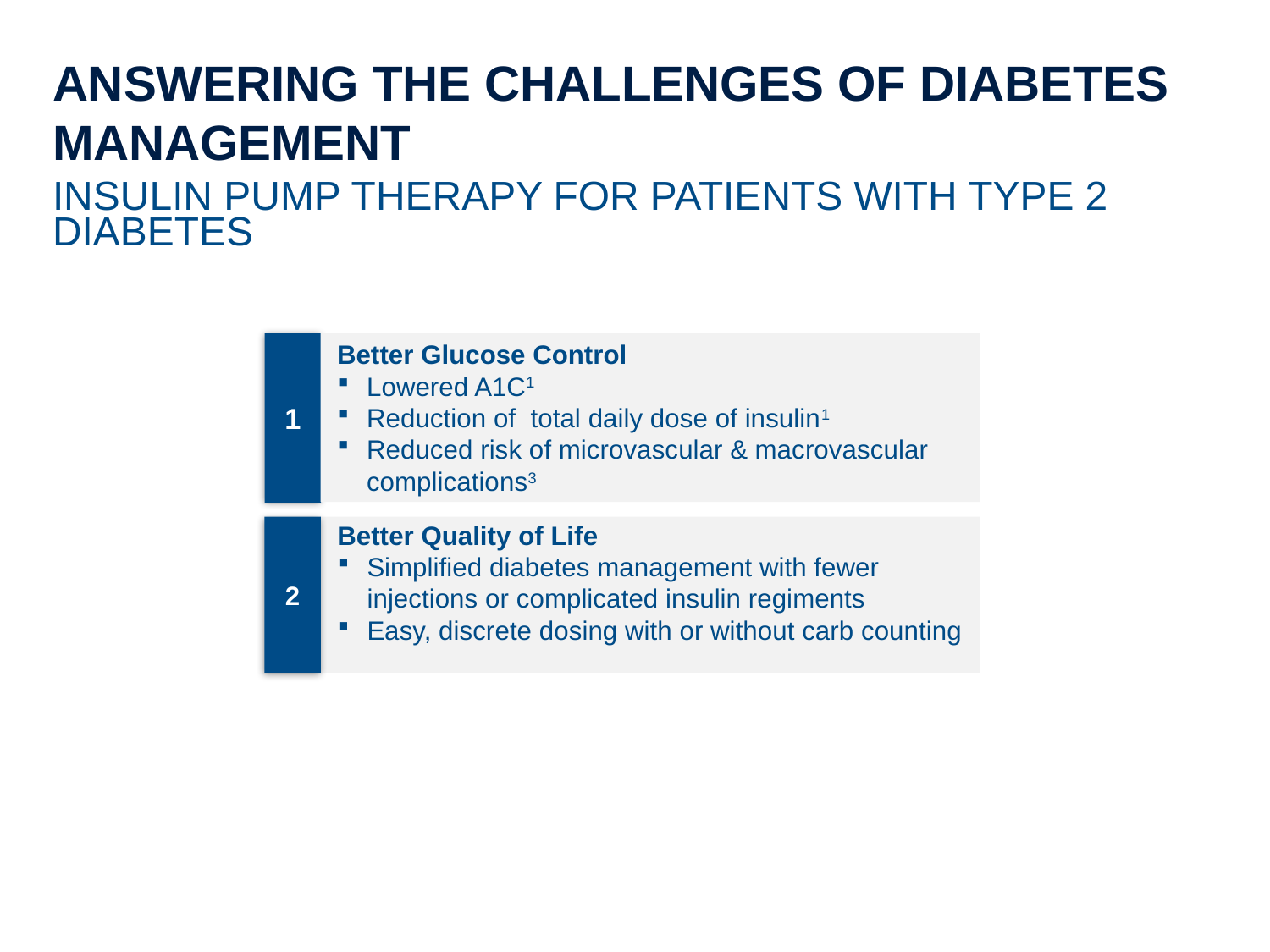

# ANSWERING THE CHALLENGES OF DIABETES management
Insulin pump therapy for patients with type 2 diabetes
1
Better Glucose Control
Lowered A1C1
Reduction of  total daily dose of insulin1
Reduced risk of microvascular & macrovascular complications3
2
Better Quality of Life
Simplified diabetes management with fewer injections or complicated insulin regiments
Easy, discrete dosing with or without carb counting
1. Aronson R, et al. Diabetes Obes Metab. 2016. e-pub ahead of print. DOI: 10.1111/dom.12642
2. UK Prospective Diabetes Study (UKPDS) Group. Intensive blood-glucose control with sulphonylureas or insulin competed with conventional treatment and risk of complications in patients with type 2 diabetes (UKPDS 33). Lancet. 1998;352(9131):837-853.